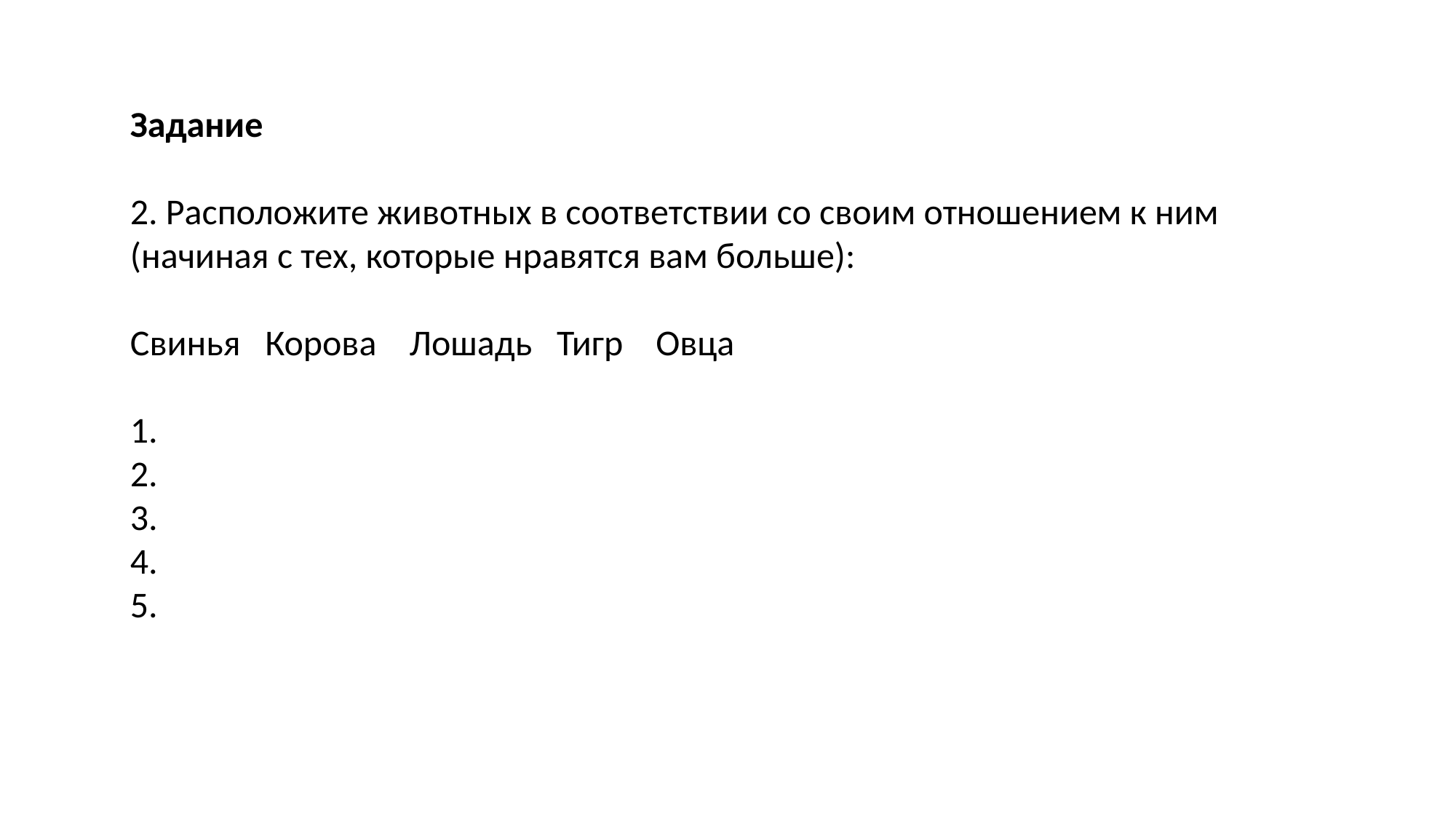

Задание

2. Расположите животных в соответствии со своим отношением к ним (начиная с тех, которые нравятся вам больше):

Свинья   Корова    Лошадь   Тигр    Овца

1.
2.
3.
4.
5.